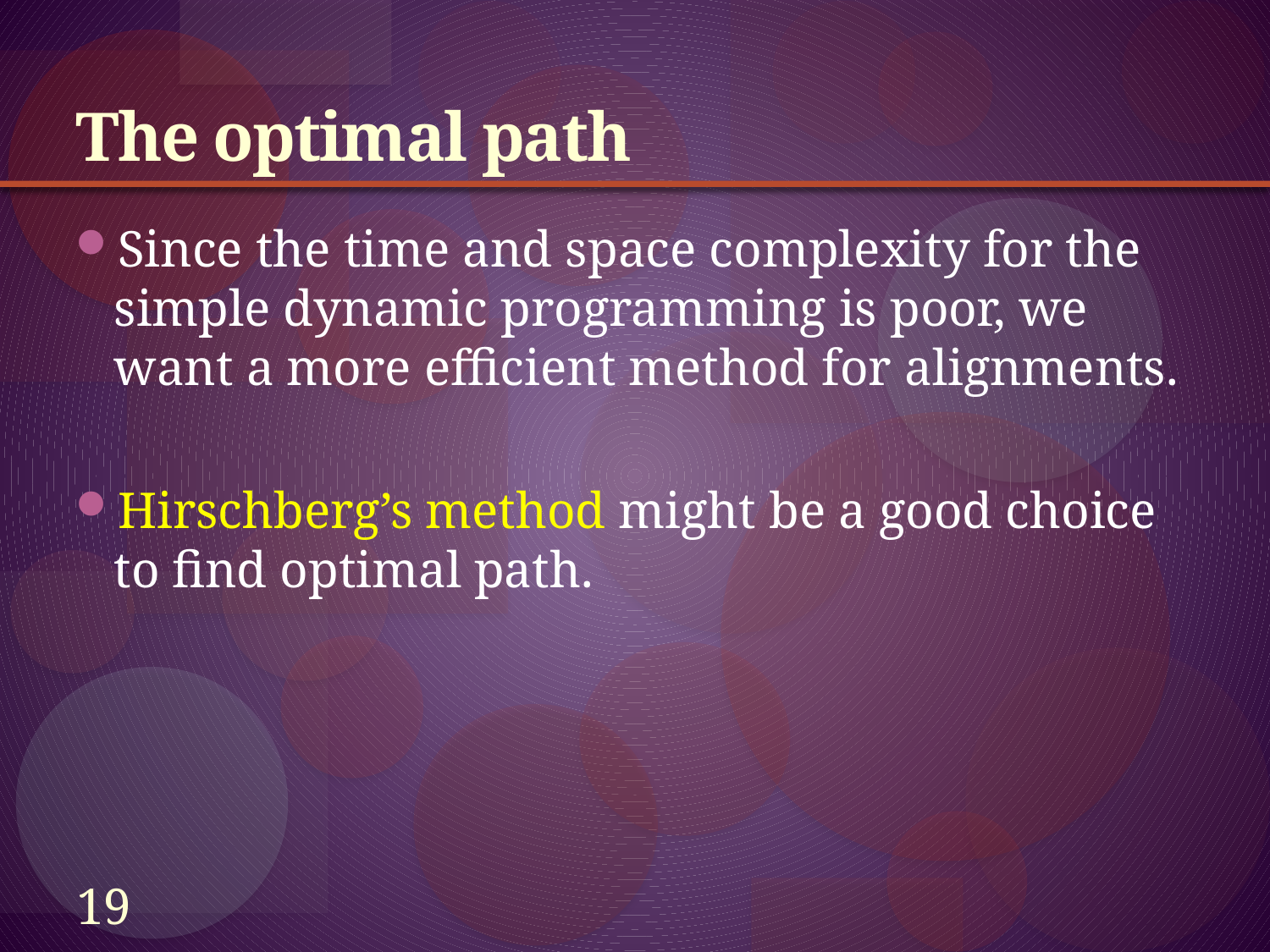

# The optimal path
Since the time and space complexity for the simple dynamic programming is poor, we want a more efficient method for alignments.

Hirschberg’s method might be a good choice to find optimal path.
19